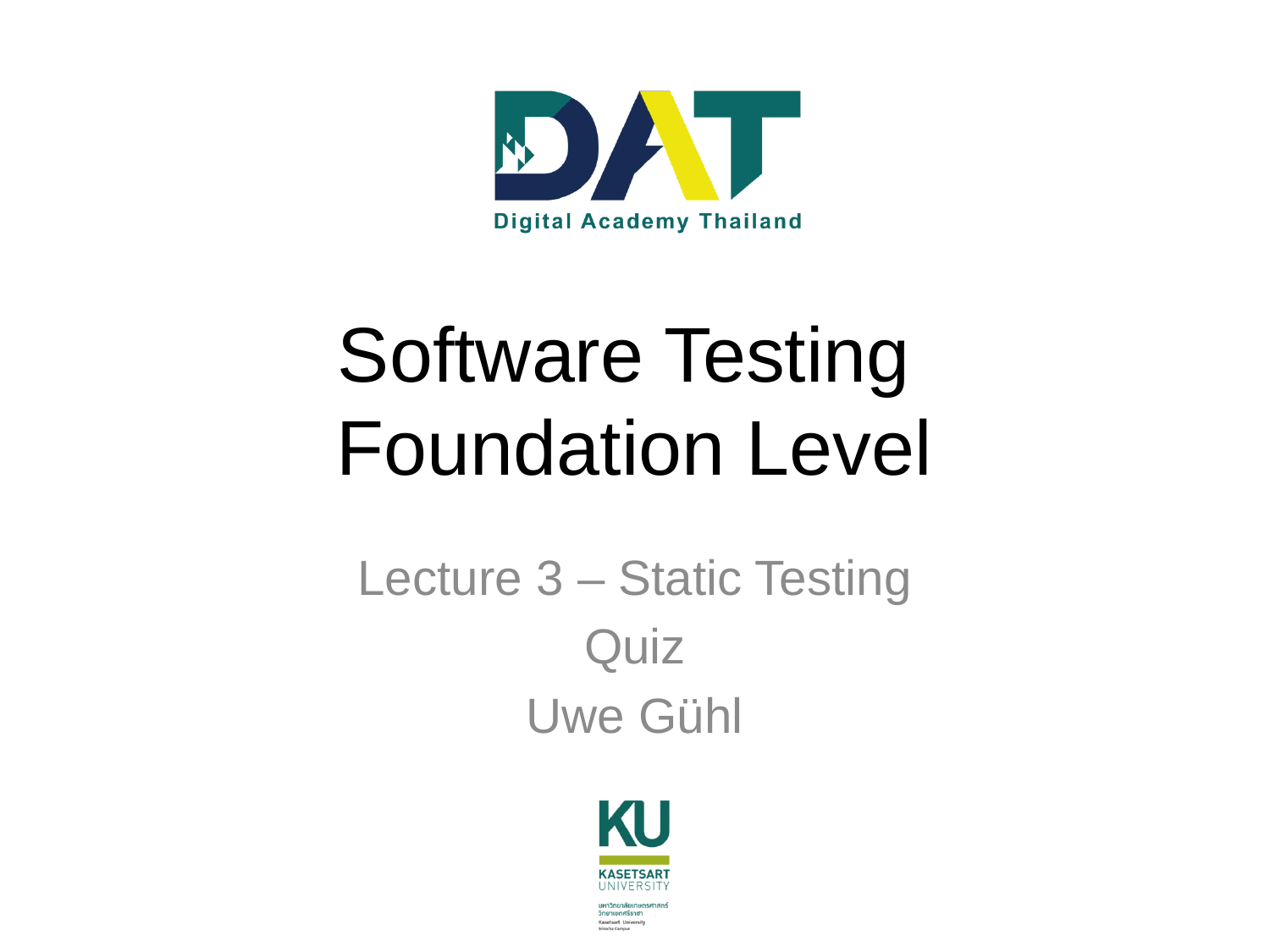

# Software Testing Foundation Level
Lecture 3 – Static Testing
Quiz
Uwe Gühl